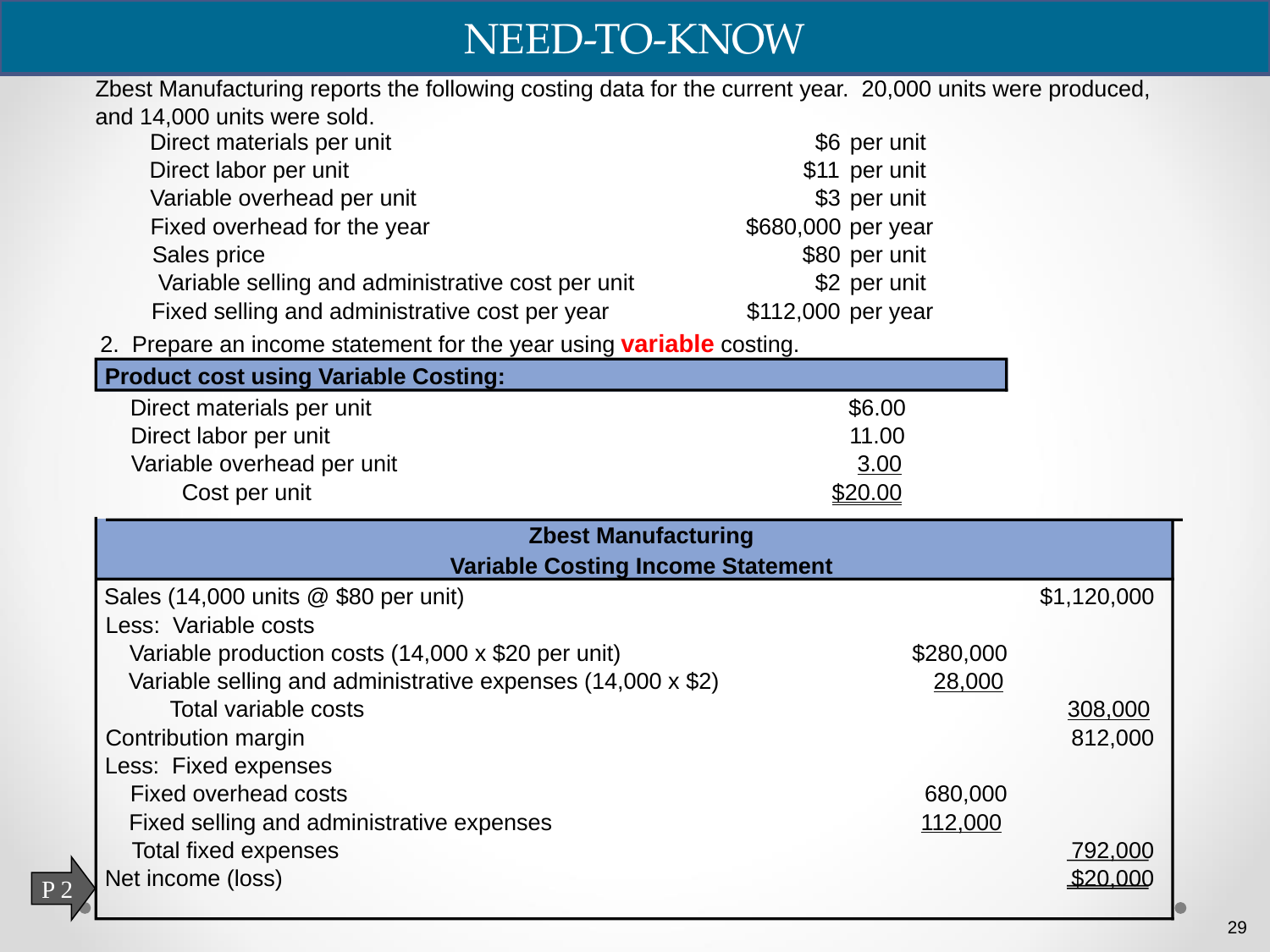

NEED-TO-KNOW
Zbest Manufacturing reports the following costing data for the current year.  20,000 units were produced, and 14,000 units were sold.
Direct materials per unit
$6
per unit
Direct labor per unit
$11
per unit
Variable overhead per unit
$3
per unit
Fixed overhead for the year
$680,000
per year
Sales price
$80
per unit
Variable selling and administrative cost per unit
$2
per unit
Fixed selling and administrative cost per year
$112,000
per year
2.  Prepare an income statement for the year using variable costing.

Product cost using Variable Costing:

Direct materials per unit
$6.00
Direct labor per unit
11.00
Variable overhead per unit
3.00
Cost per unit
$20.00

Zbest Manufacturing
Variable Costing Income Statement

Sales (14,000 units @ $80 per unit)
$1,120,000
Less:  Variable costs
Variable production costs (14,000 x $20 per unit)
$280,000
Variable selling and administrative expenses (14,000 x $2)
28,000
Total variable costs
308,000
Contribution margin
812,000
Less:  Fixed expenses
Fixed overhead costs
680,000
Fixed selling and administrative expenses
112,000
Total fixed expenses
792,000
P 2

Net income (loss)
$20,000

29